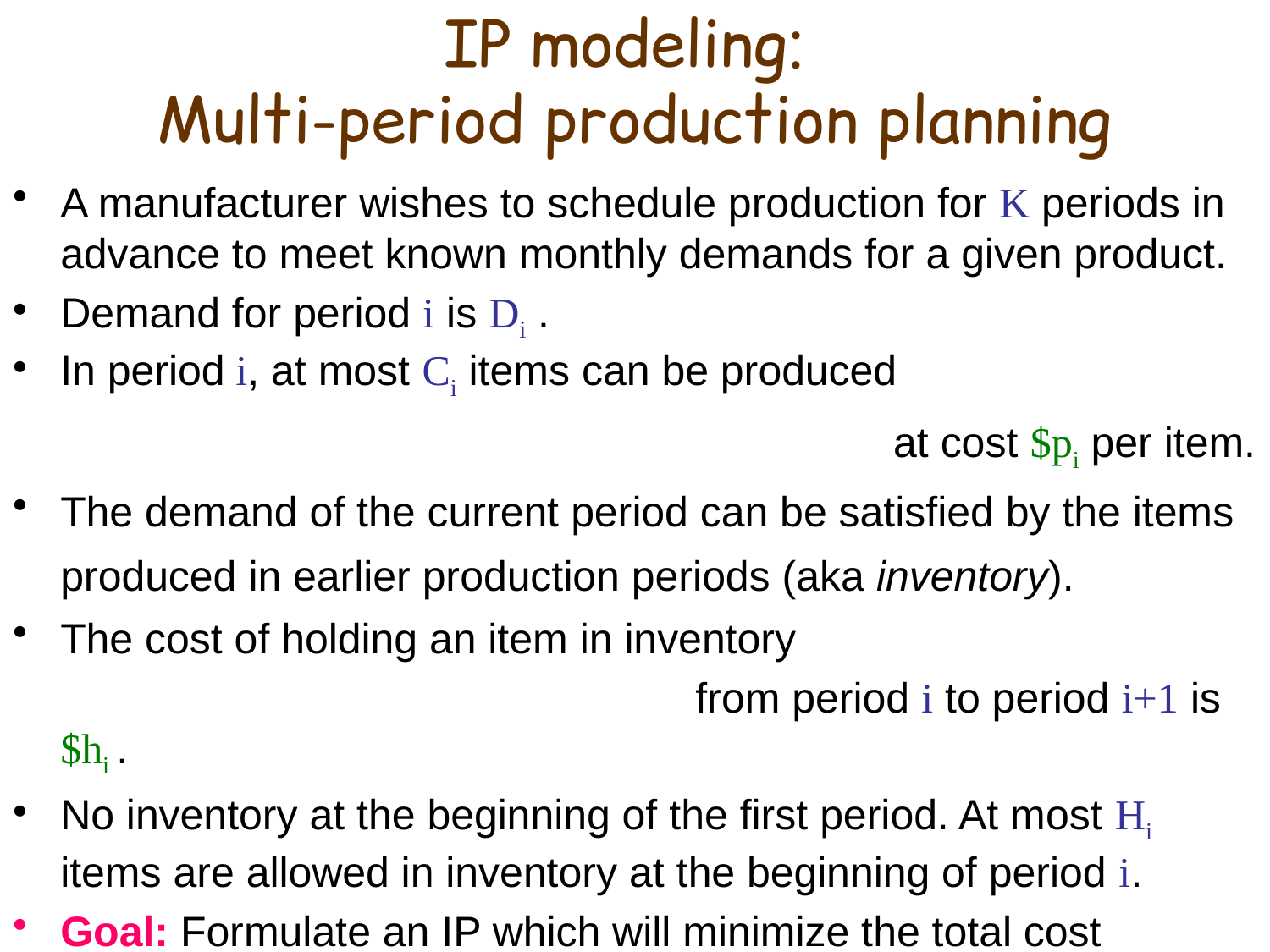

# IP modeling: Multi-period production planning
A manufacturer wishes to schedule production for K periods in advance to meet known monthly demands for a given product.
Demand for period i is Di .
In period i, at most Ci items can be produced
							      at cost $pi per item.
The demand of the current period can be satisfied by the items produced in earlier production periods (aka inventory).
The cost of holding an item in inventory
						from period i to period i+1 is $hi .
No inventory at the beginning of the first period. At most Hi items are allowed in inventory at the beginning of period i.
Goal: Formulate an IP which will minimize the total cost
						while satisfying the demands.